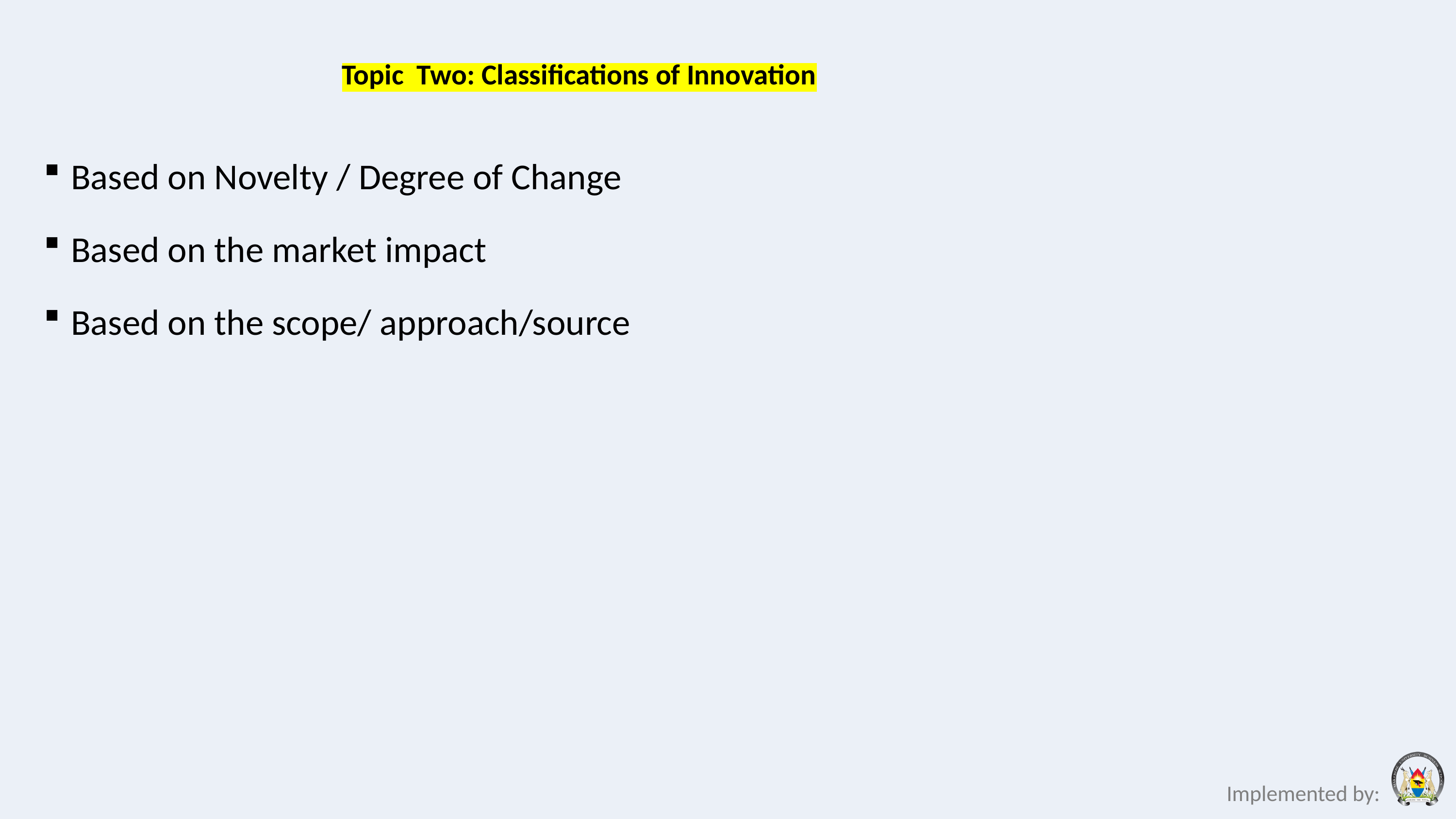

# Topic  Two: Classifications of Innovation
Based on Novelty / Degree of Change
Based on the market impact
Based on the scope/ approach/source

Implemented by: